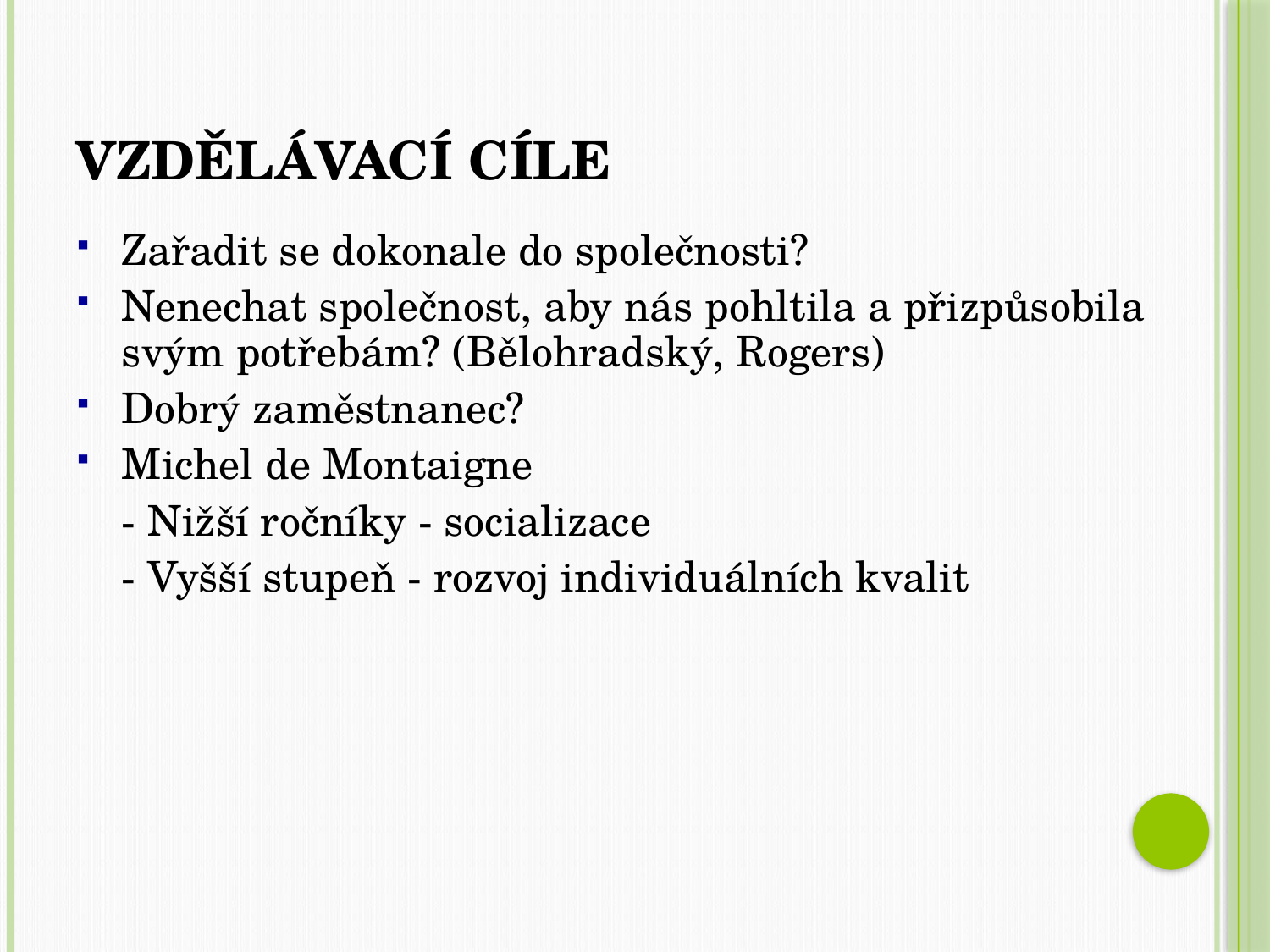

# Vzdělávací cíle
Zařadit se dokonale do společnosti?
Nenechat společnost, aby nás pohltila a přizpůsobila svým potřebám? (Bělohradský, Rogers)
Dobrý zaměstnanec?
Michel de Montaigne
	- Nižší ročníky - socializace
	- Vyšší stupeň - rozvoj individuálních kvalit